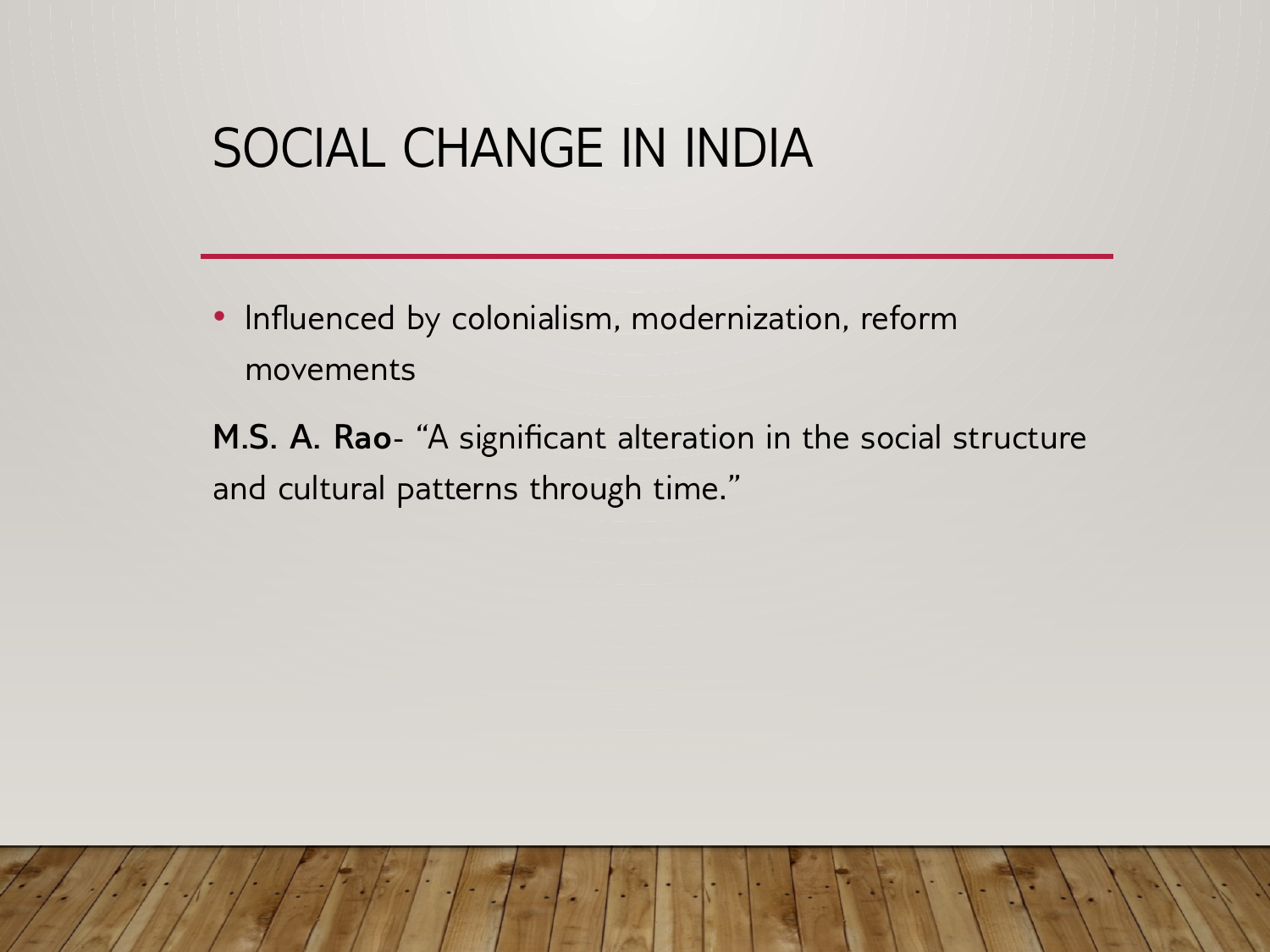

# Social Change in India
Influenced by colonialism, modernization, reform movements
M.S. A. Rao- “A significant alteration in the social structure and cultural patterns through time.”